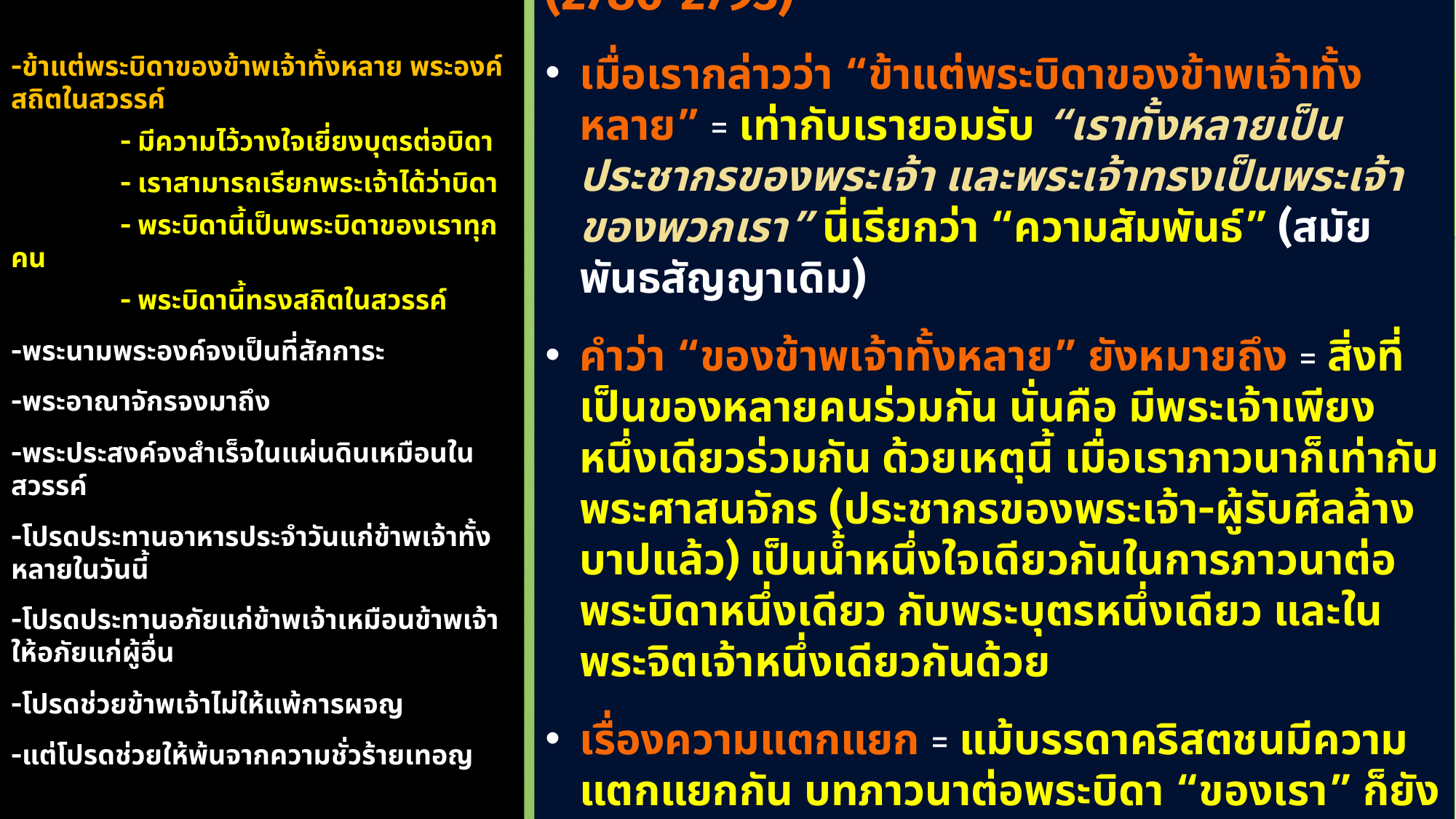

3)	พระบิดานี้เป็นพระบิดาของเราทุกคน (2786-2793)
เมื่อเรากล่าวว่า “ข้าแต่พระบิดาของข้าพเจ้าทั้งหลาย” = เท่ากับเรายอมรับ “เราทั้งหลายเป็นประชากรของพระเจ้า และพระเจ้าทรงเป็นพระเจ้าของพวกเรา” นี่เรียกว่า “ความสัมพันธ์” (สมัยพันธสัญญาเดิม)
คำว่า “ของข้าพเจ้าทั้งหลาย” ยังหมายถึง = สิ่งที่เป็นของหลายคนร่วมกัน นั่นคือ มีพระเจ้าเพียงหนึ่งเดียวร่วมกัน ด้วยเหตุนี้ เมื่อเราภาวนาก็เท่ากับพระศาสนจักร (ประชากรของพระเจ้า-ผู้รับศีลล้างบาปแล้ว) เป็นน้ำหนึ่งใจเดียวกันในการภาวนาต่อพระบิดาหนึ่งเดียว กับพระบุตรหนึ่งเดียว และในพระจิตเจ้าหนึ่งเดียวกันด้วย
เรื่องความแตกแยก = แม้บรรดาคริสตชนมีความแตกแยกกัน บทภาวนาต่อพระบิดา “ของเรา” ก็ยังคงเป็นสมบัติส่วนรวม และเป็นบทภาวนาสำหรับคริสตชนทุกคน -/-
-ข้าแต่พระบิดาของข้าพเจ้าทั้งหลาย พระองค์สถิตในสวรรค์
 	- มีความไว้วางใจเยี่ยงบุตรต่อบิดา
	- เราสามารถเรียกพระเจ้าได้ว่าบิดา
   	- พระบิดานี้เป็นพระบิดาของเราทุกคน
	- พระบิดานี้ทรงสถิตในสวรรค์
-พระนามพระองค์จงเป็นที่สักการะ
-พระอาณาจักรจงมาถึง
-พระประสงค์จงสำเร็จในแผ่นดินเหมือนในสวรรค์
-โปรดประทานอาหารประจำวันแก่ข้าพเจ้าทั้งหลายในวันนี้
-โปรดประทานอภัยแก่ข้าพเจ้าเหมือนข้าพเจ้าให้อภัยแก่ผู้อื่น
-โปรดช่วยข้าพเจ้าไม่ให้แพ้การผจญ
-แต่โปรดช่วยให้พ้นจากความชั่วร้ายเทอญ